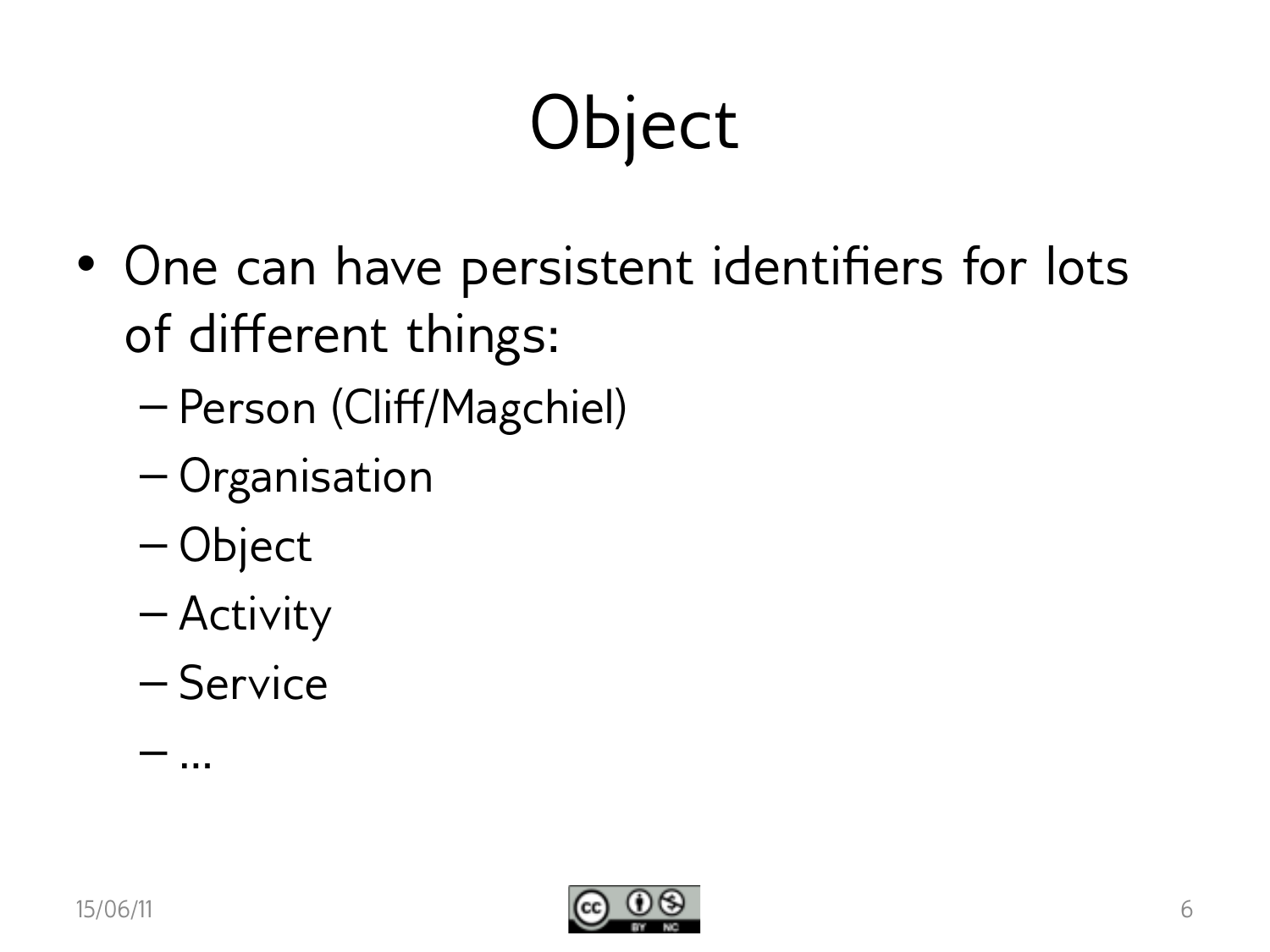

# Object
One can have persistent identifiers for lots of different things:
Person (Cliff/Magchiel)
Organisation
Object
Activity
Service
…
15/06/11

6